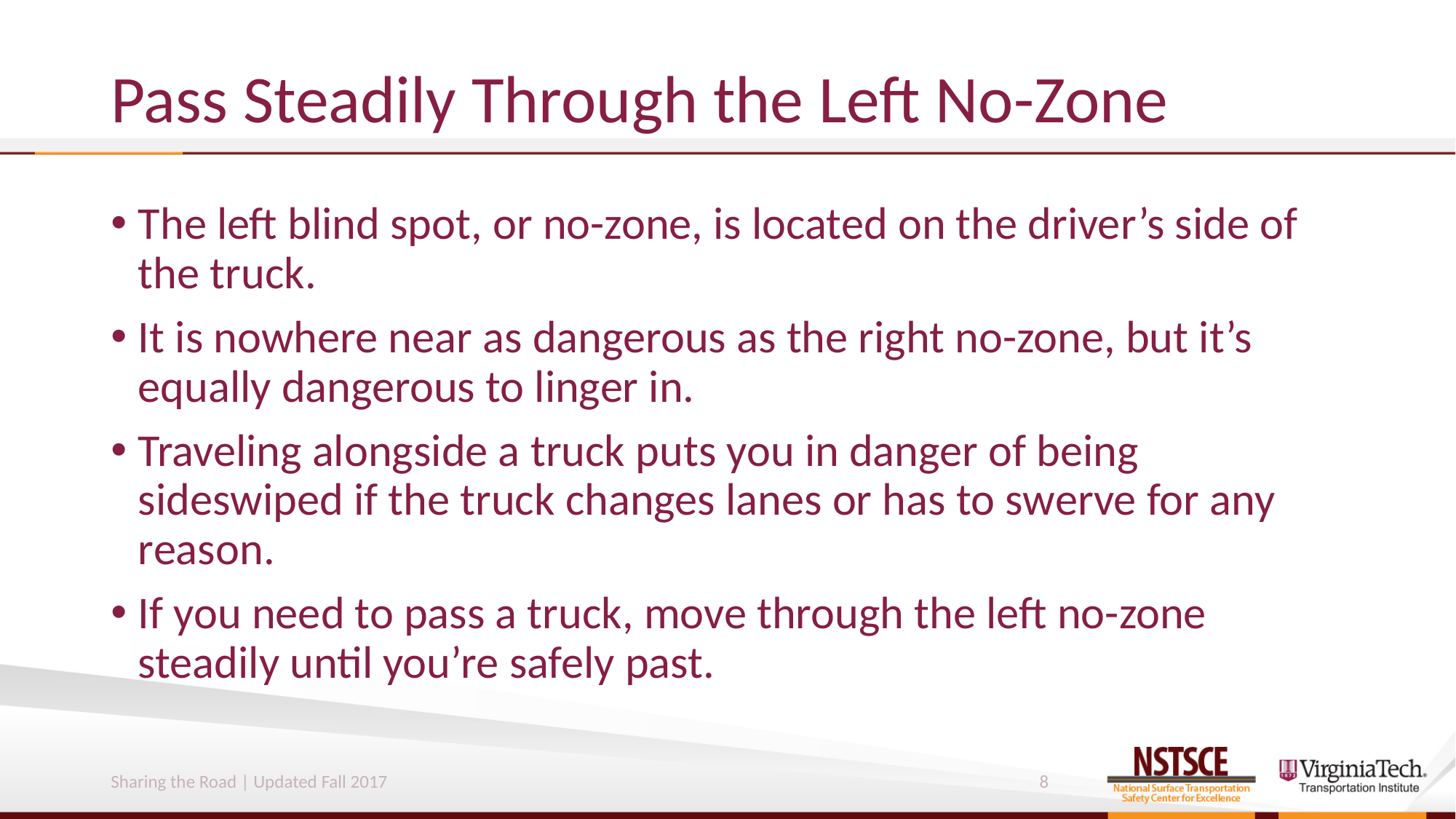

# Pass Steadily Through the Left No-Zone
The left blind spot, or no-zone, is located on the driver’s side of the truck.
It is nowhere near as dangerous as the right no-zone, but it’s equally dangerous to linger in.
Traveling alongside a truck puts you in danger of being sideswiped if the truck changes lanes or has to swerve for any reason.
If you need to pass a truck, move through the left no-zone steadily until you’re safely past.
Sharing the Road | Updated Fall 2017
8